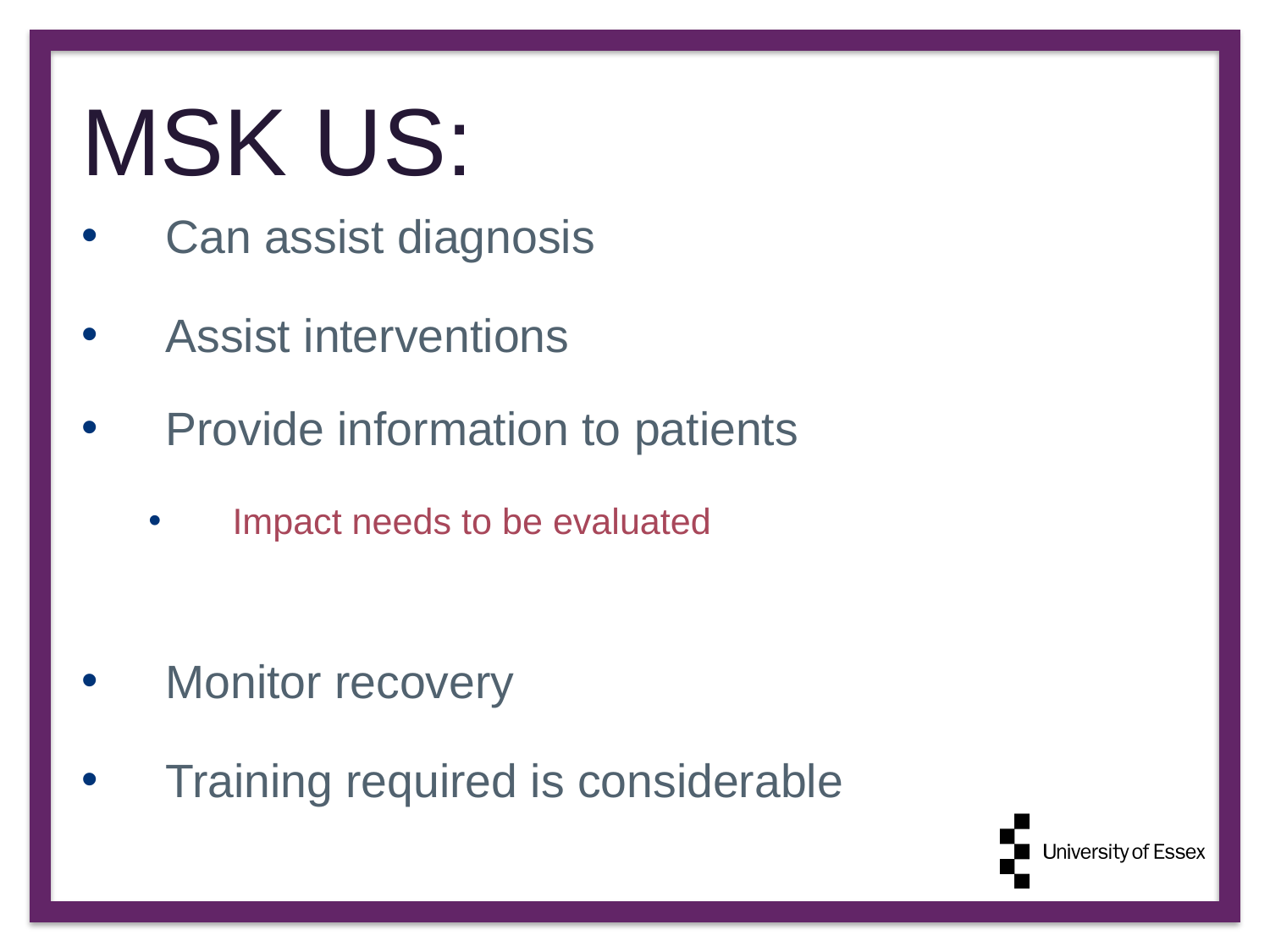

# MSK US:
Can assist diagnosis
Assist interventions
Provide information to patients
Impact needs to be evaluated

Monitor recovery
Training required is considerable